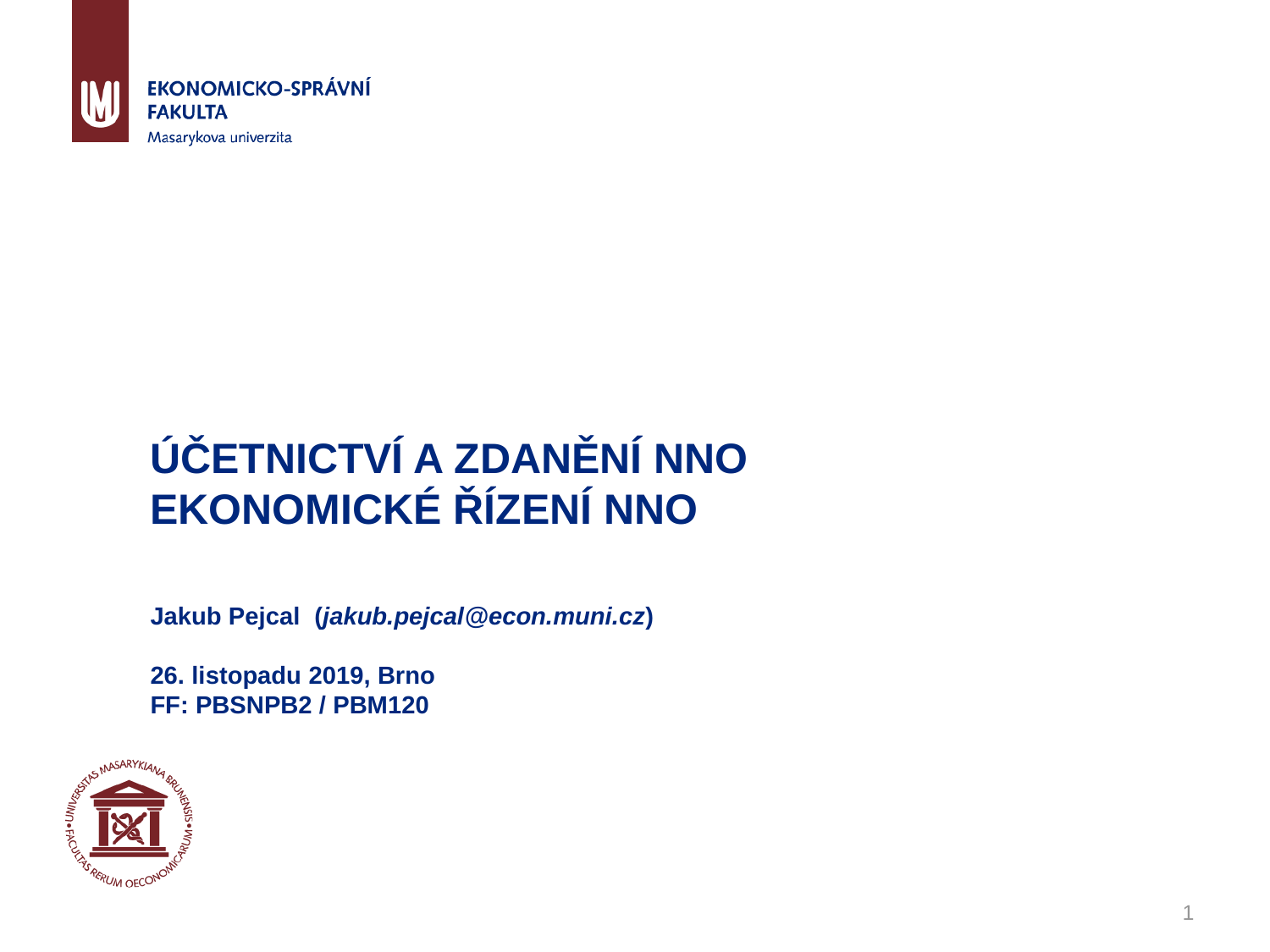

# účetnictví a zdanění NNO Ekonomické řízení NNO Jakub Pejcal  (jakub.pejcal@econ.muni.cz) 26. listopadu 2019, Brno FF: PBSNPB2 / PBM120
1